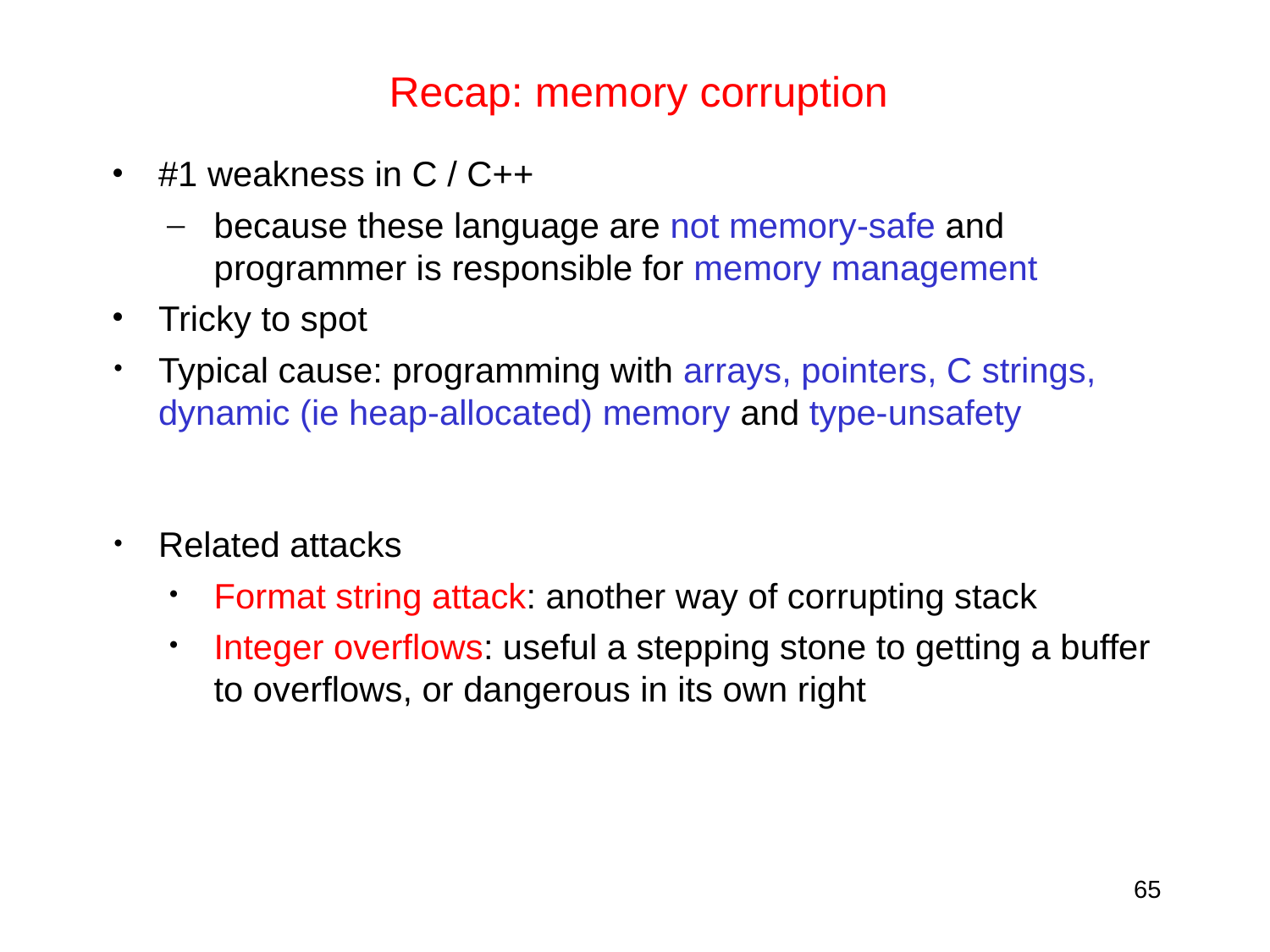

# Recap: memory corruption
#1 weakness in C / C++
because these language are not memory-safe and programmer is responsible for memory management
Tricky to spot
Typical cause: programming with arrays, pointers, C strings, dynamic (ie heap-allocated) memory and type-unsafety

Related attacks
Format string attack: another way of corrupting stack
Integer overflows: useful a stepping stone to getting a buffer to overflows, or dangerous in its own right
65